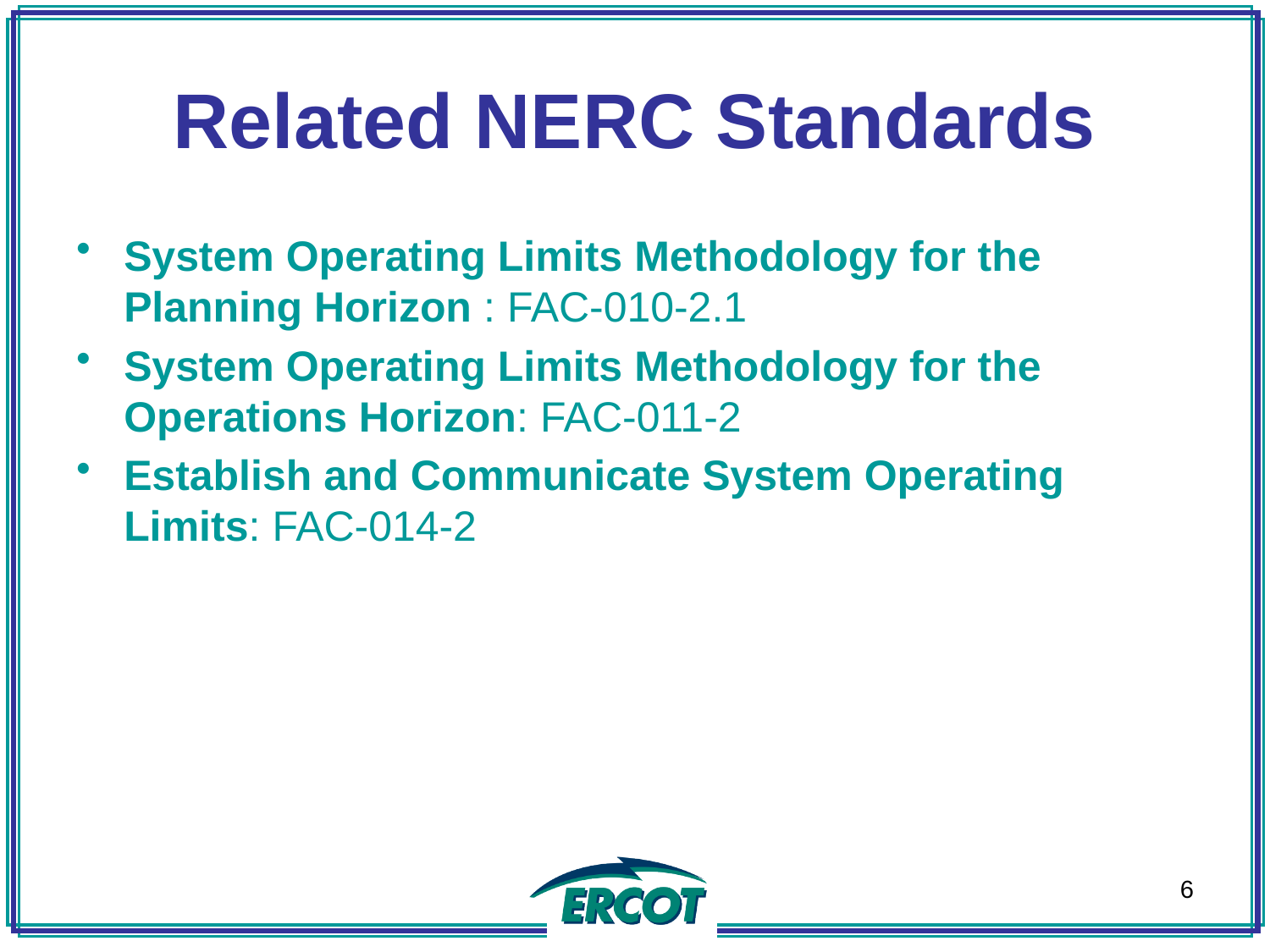

# Related NERC Standards
System Operating Limits Methodology for the Planning Horizon : FAC-010-2.1
System Operating Limits Methodology for the Operations Horizon: FAC-011-2
Establish and Communicate System Operating Limits: FAC-014-2
6